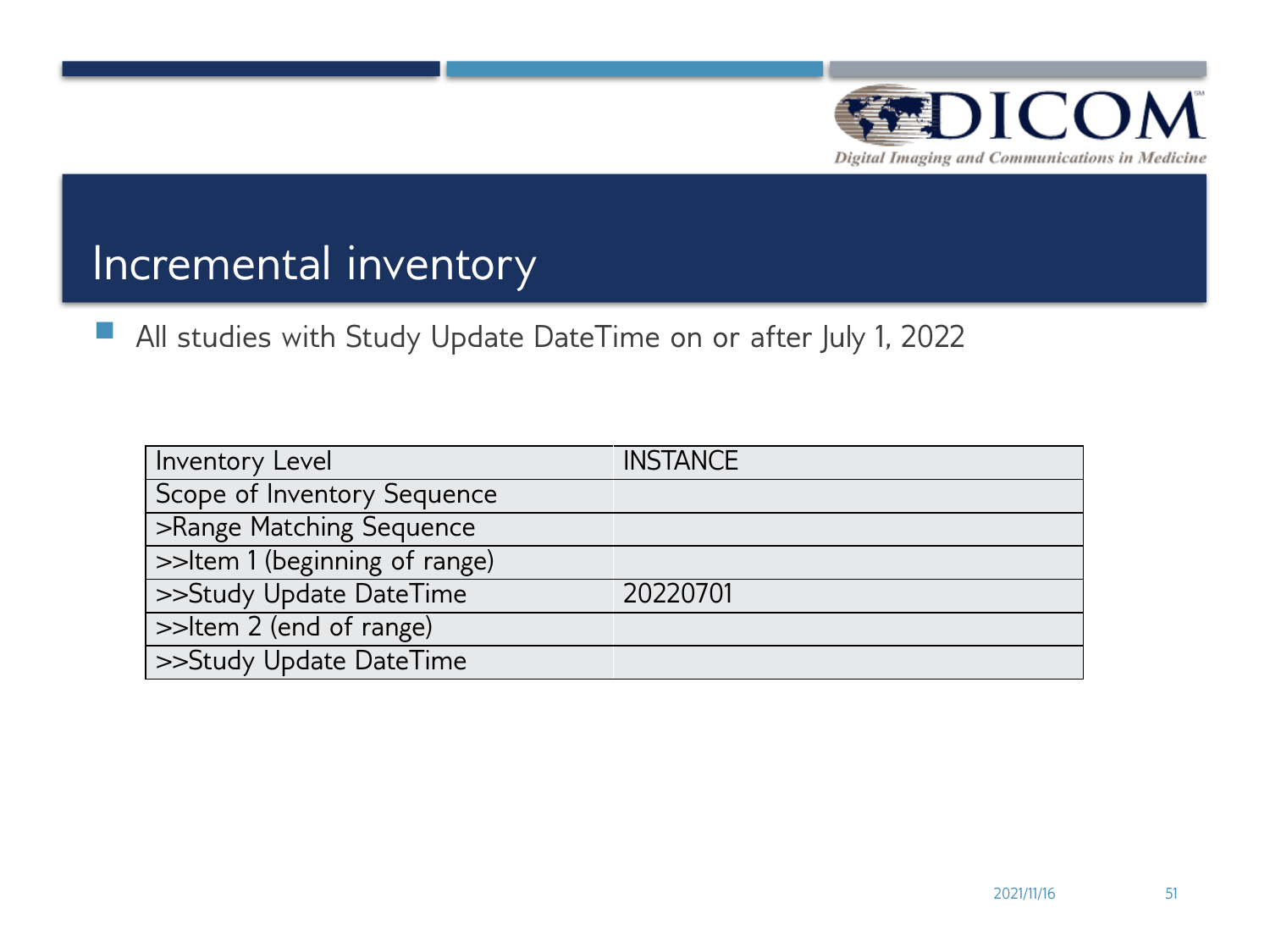

# Incremental inventory
All studies with Study Update DateTime on or after July 1, 2022
| Inventory Level | INSTANCE |
| --- | --- |
| Scope of Inventory Sequence |  |
| >Range Matching Sequence |  |
| >>Item 1 (beginning of range) |  |
| >>Study Update DateTime | 20220701 |
| >>Item 2 (end of range) |  |
| >>Study Update DateTime |  |
2021/11/16
51